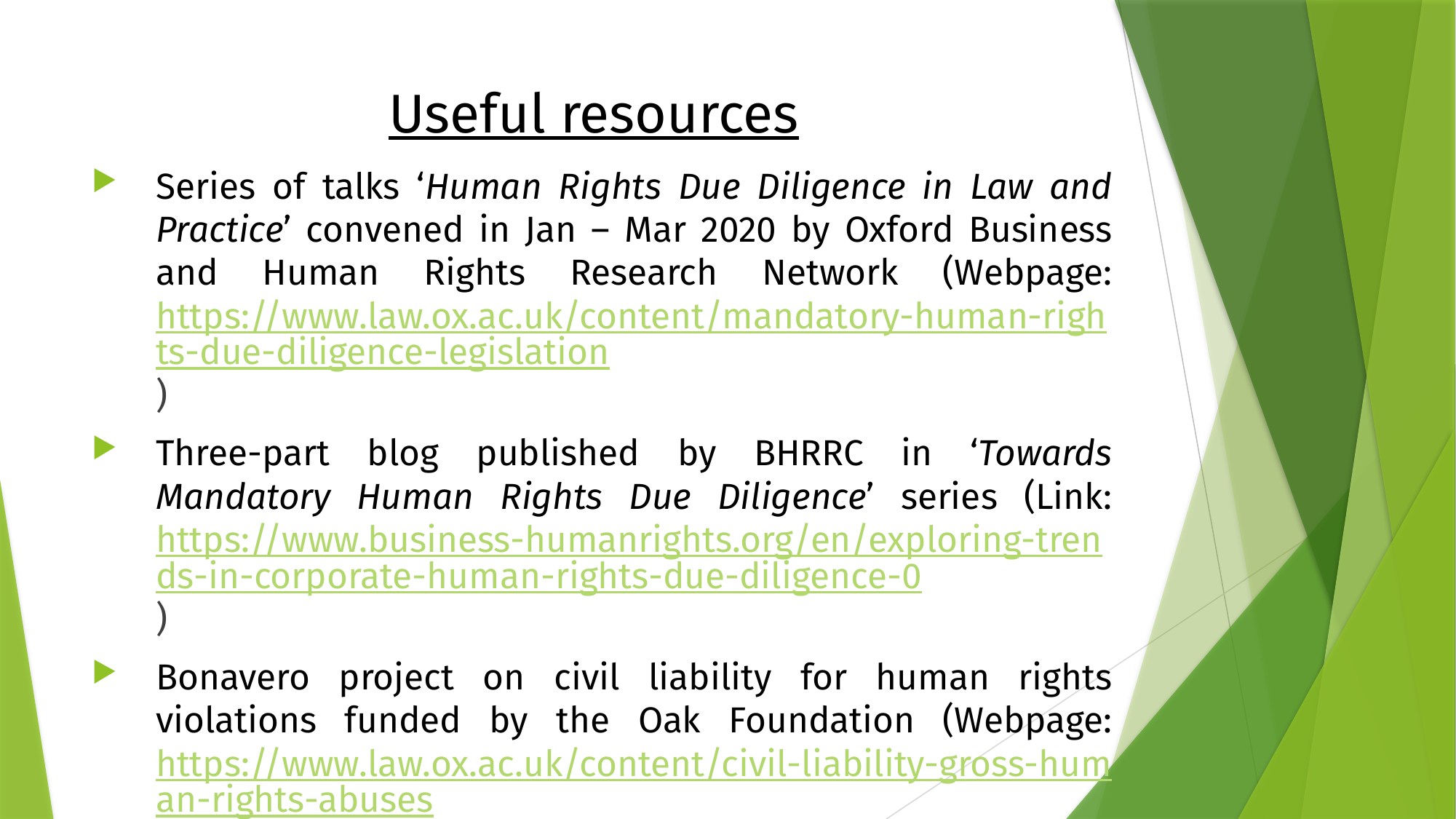

# Useful resources
Series of talks ‘Human Rights Due Diligence in Law and Practice’ convened in Jan – Mar 2020 by Oxford Business and Human Rights Research Network (Webpage: https://www.law.ox.ac.uk/content/mandatory-human-rights-due-diligence-legislation)
Three-part blog published by BHRRC in ‘Towards Mandatory Human Rights Due Diligence’ series (Link: https://www.business-humanrights.org/en/exploring-trends-in-corporate-human-rights-due-diligence-0)
Bonavero project on civil liability for human rights violations funded by the Oak Foundation (Webpage: https://www.law.ox.ac.uk/content/civil-liability-gross-human-rights-abuses)